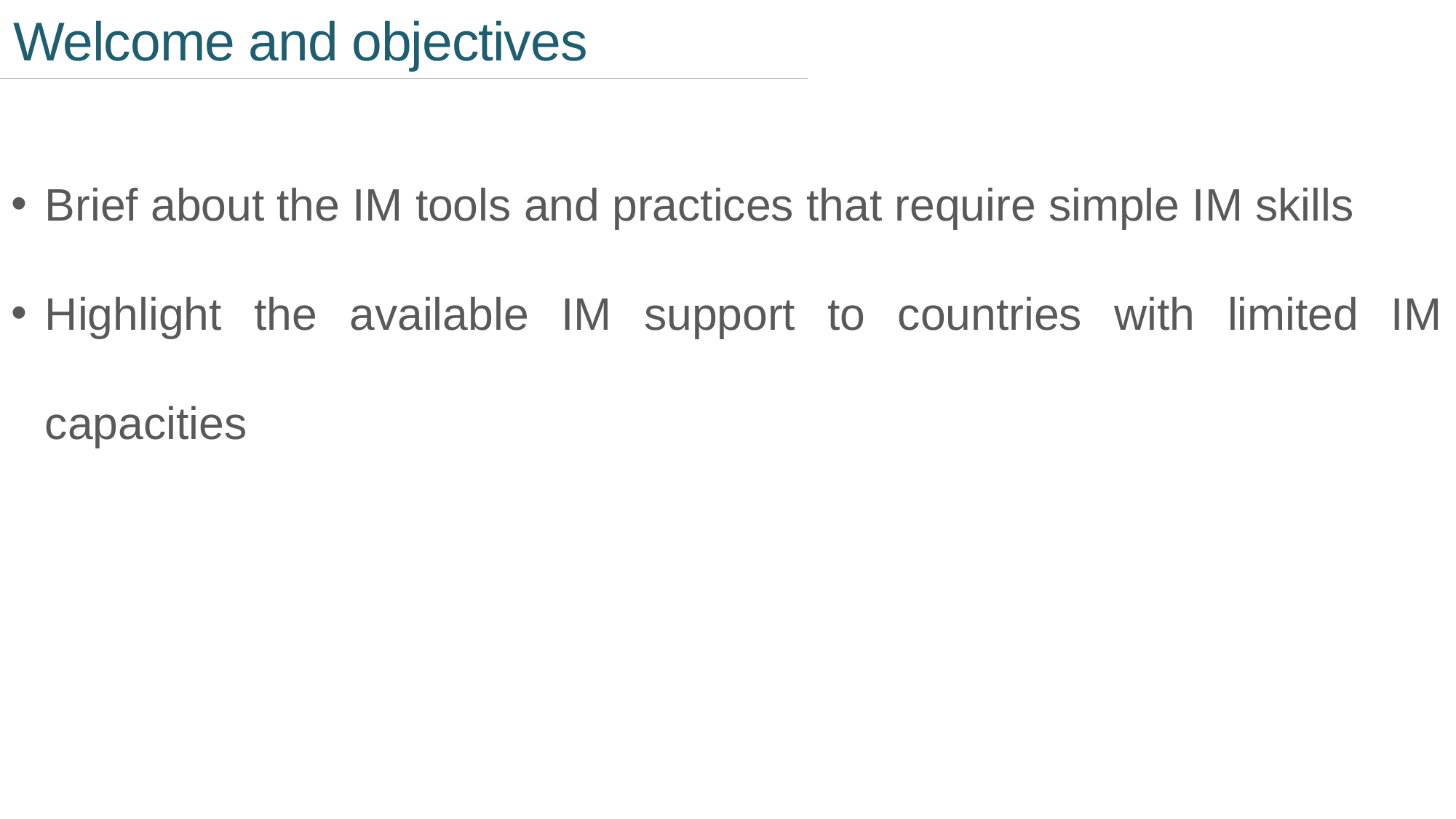

Welcome and objectives
Brief about the IM tools and practices that require simple IM skills
Highlight the available IM support to countries with limited IM capacities